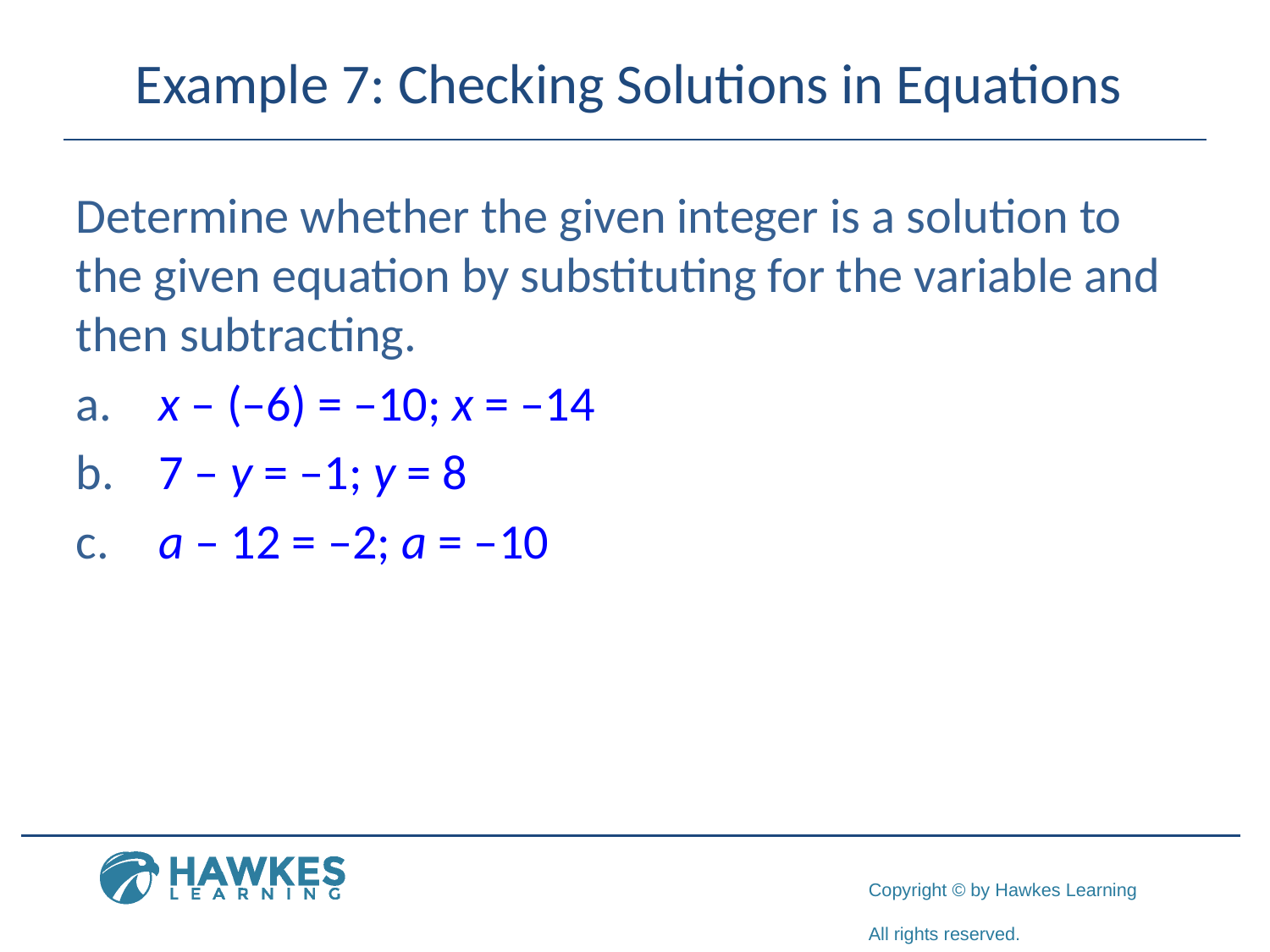

# Example 7: Checking Solutions in Equations
Determine whether the given integer is a solution to the given equation by substituting for the variable and then subtracting.
 x – (–6) = –10; x = –14
 7 – y = –1; y = 8
 a – 12 = –2; a = –10